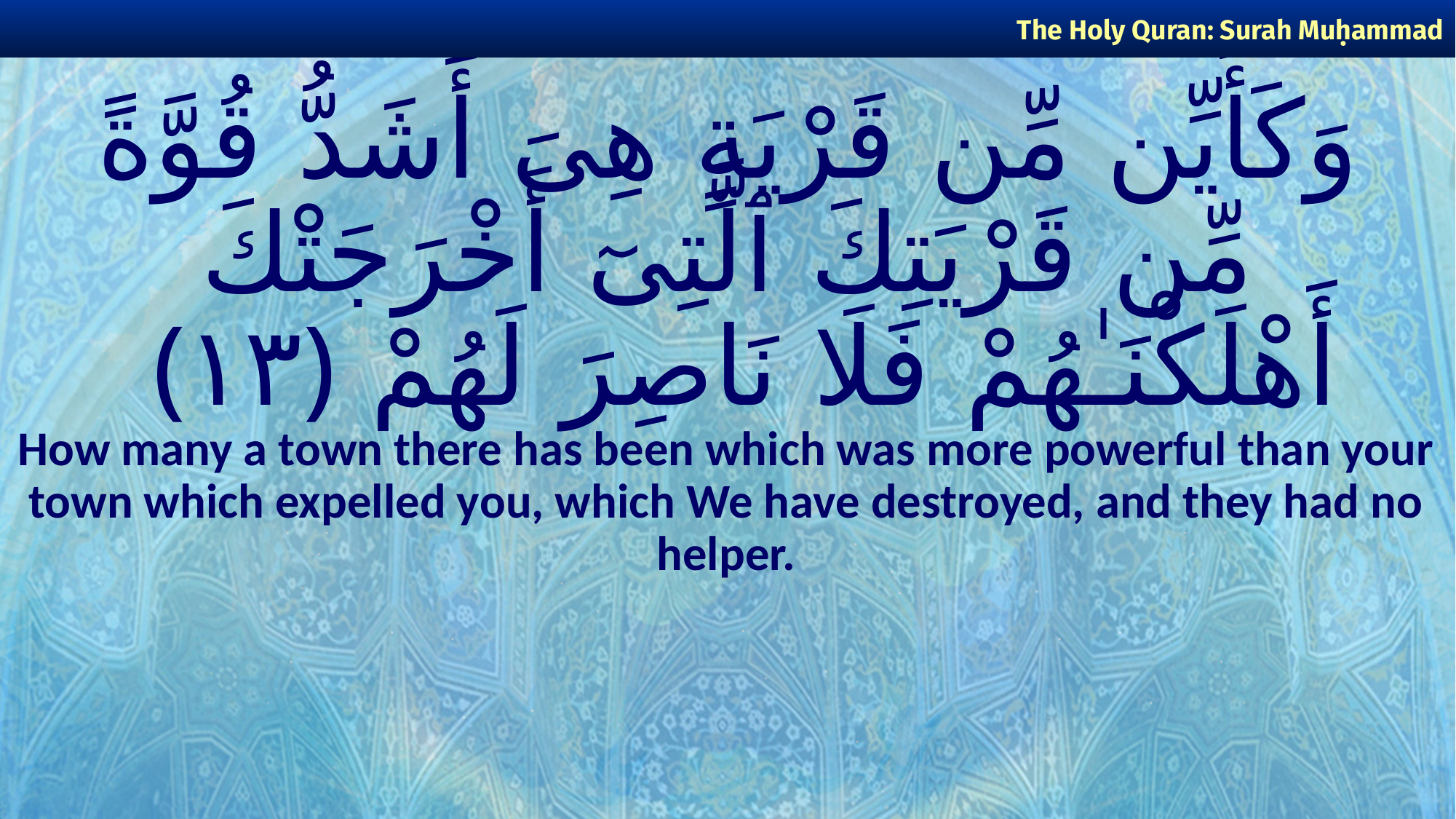

The Holy Quran: Surah Muḥammad
# وَكَأَيِّن مِّن قَرْيَةٍ هِىَ أَشَدُّ قُوَّةً مِّن قَرْيَتِكَ ٱلَّتِىٓ أَخْرَجَتْكَ أَهْلَكْنَـٰهُمْ فَلَا نَاصِرَ لَهُمْ ﴿١٣﴾
How many a town there has been which was more powerful than your town which expelled you, which We have destroyed, and they had no helper.